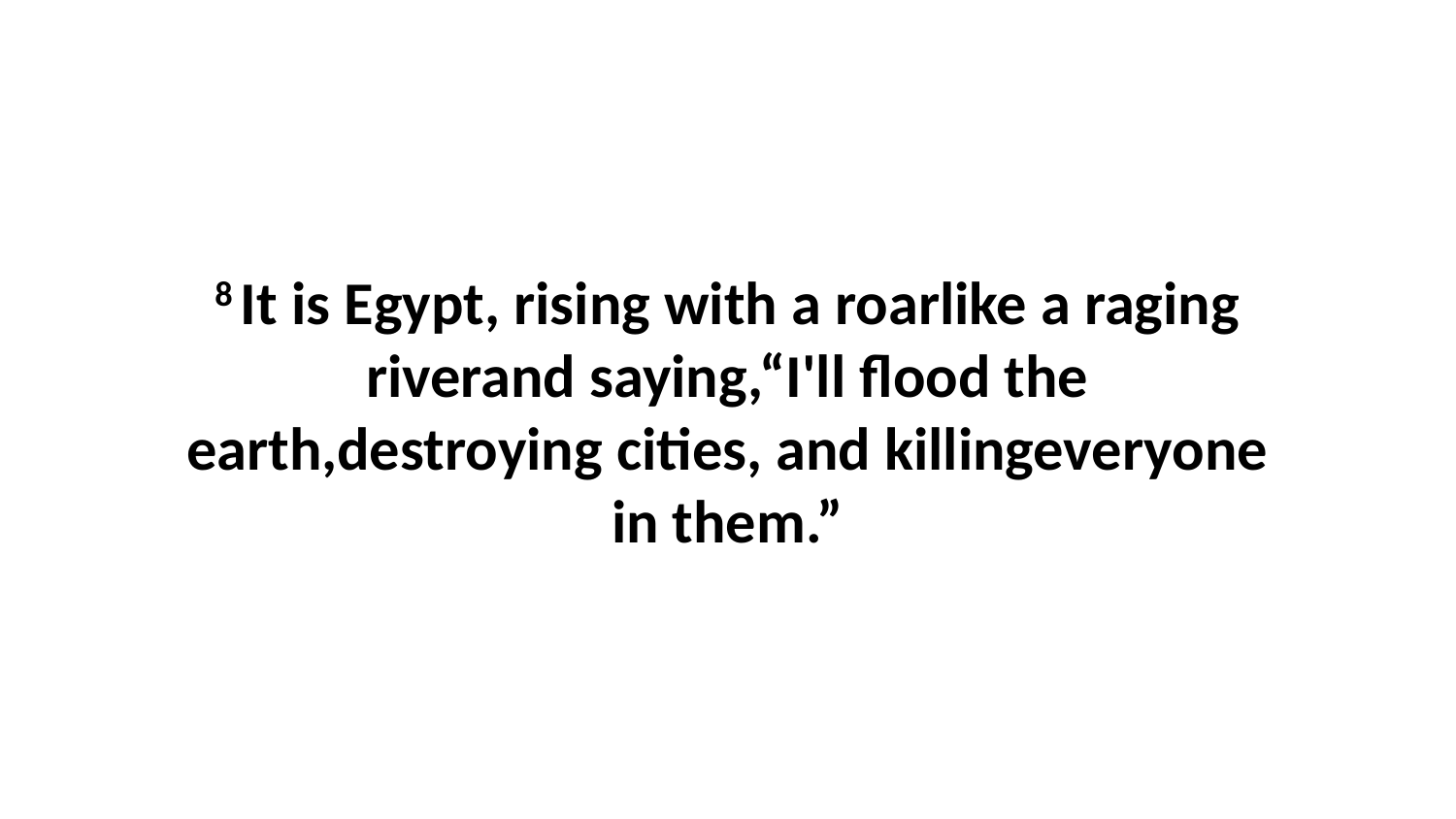

8 It is Egypt, rising with a roarlike a raging riverand saying,“I'll flood the earth,destroying cities, and killingeveryone in them.”